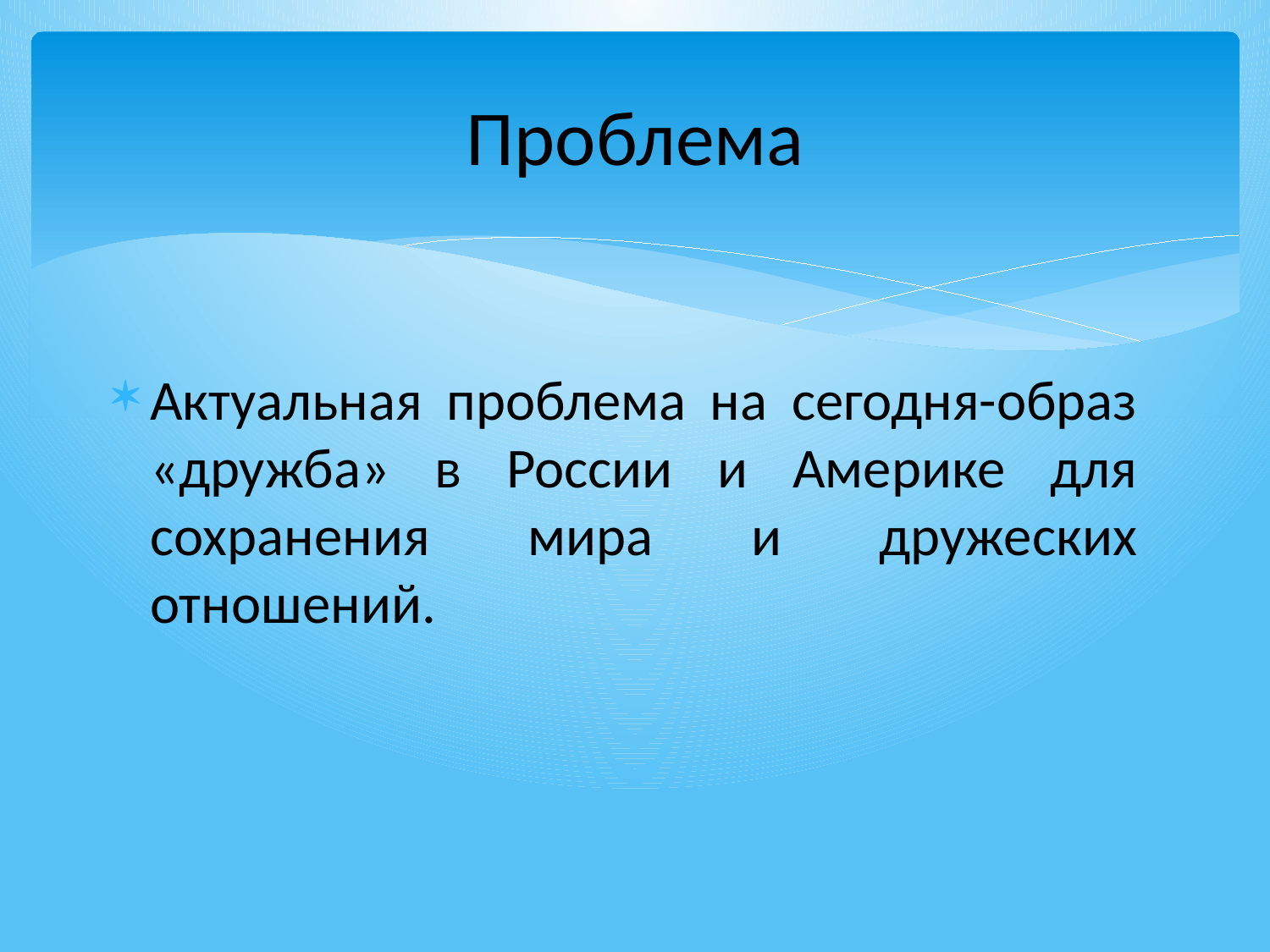

# Проблема
Актуальная проблема на сегодня-образ «дружба» в России и Америке для сохранения мира и дружеских отношений.